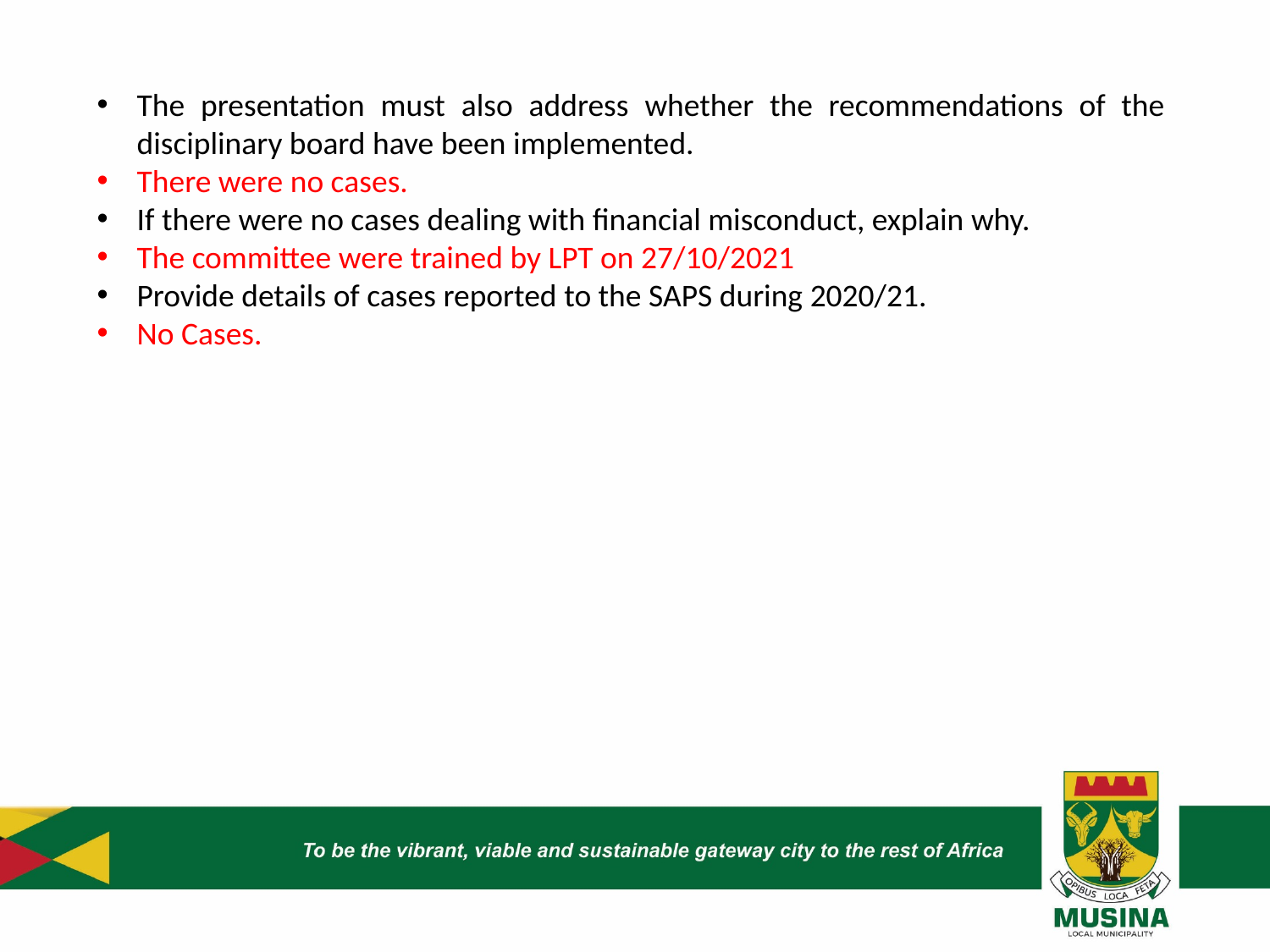

The presentation must also address whether the recommendations of the disciplinary board have been implemented.
There were no cases.
If there were no cases dealing with financial misconduct, explain why.
The committee were trained by LPT on 27/10/2021
Provide details of cases reported to the SAPS during 2020/21.
No Cases.